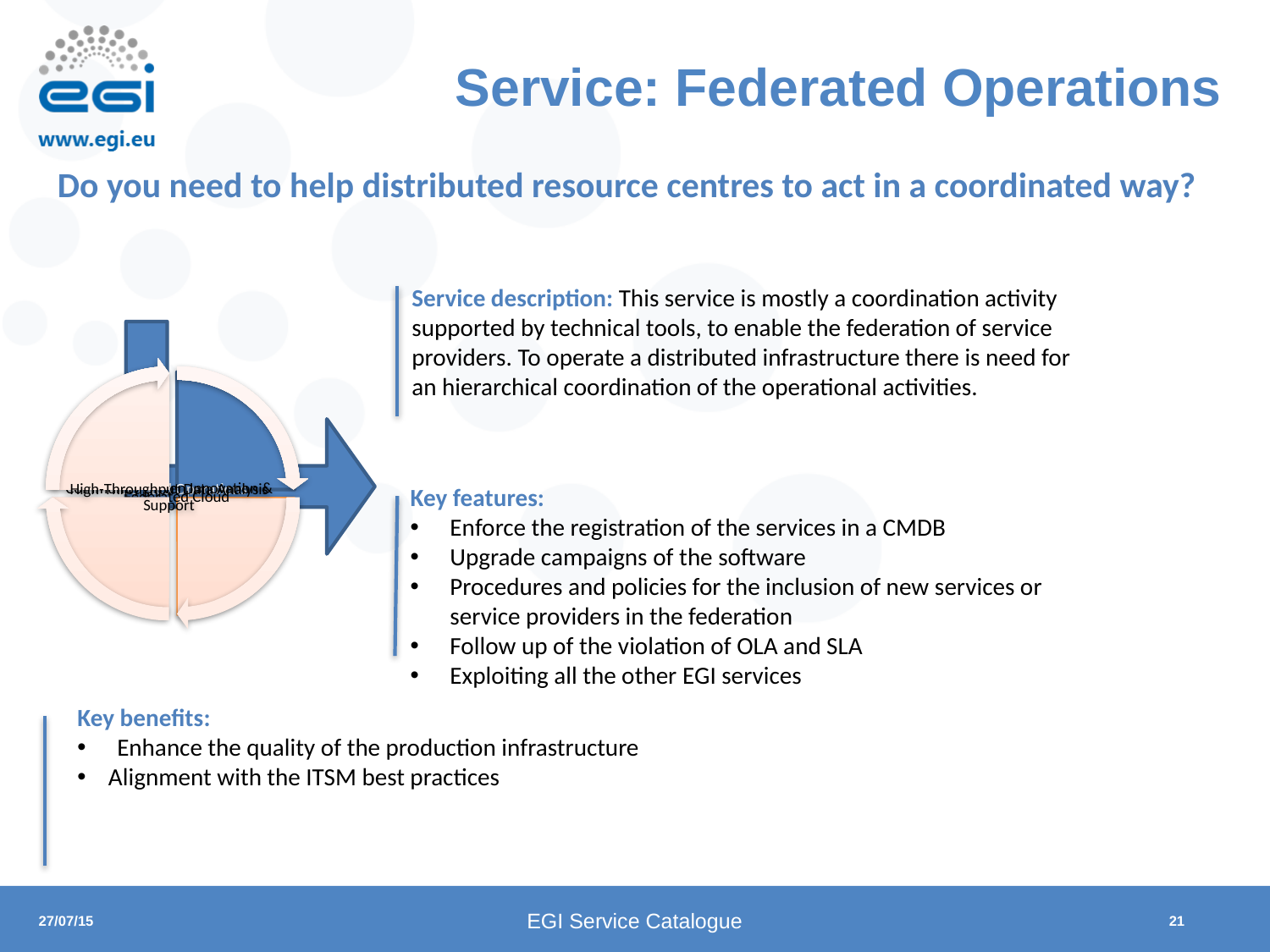

# Service: Federated Operations
Do you need to help distributed resource centres to act in a coordinated way?
Service description: This service is mostly a coordination activity supported by technical tools, to enable the federation of service providers. To operate a distributed infrastructure there is need for an hierarchical coordination of the operational activities.

Federated Operations
Federated Cloud
Community Driven Innovation & Support
High-Throughput Data Analysis
Key features:
Enforce the registration of the services in a CMDB
Upgrade campaigns of the software
Procedures and policies for the inclusion of new services or service providers in the federation
Follow up of the violation of OLA and SLA
Exploiting all the other EGI services
Key benefits:
Enhance the quality of the production infrastructure
 Alignment with the ITSM best practices

EGI Service Catalogue